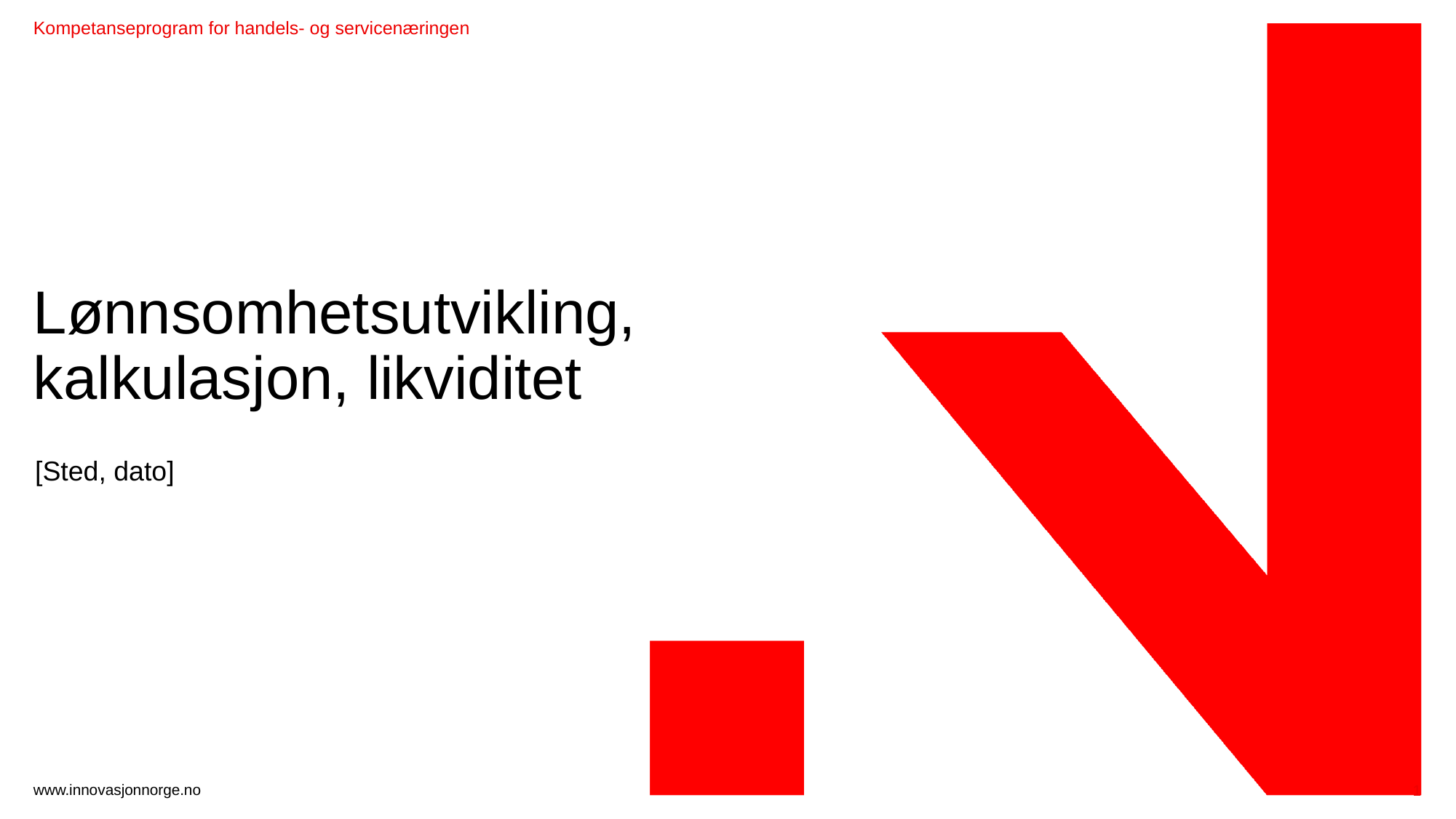

# Lønnsomhetsutvikling, kalkulasjon, likviditet
[Sted, dato]
1